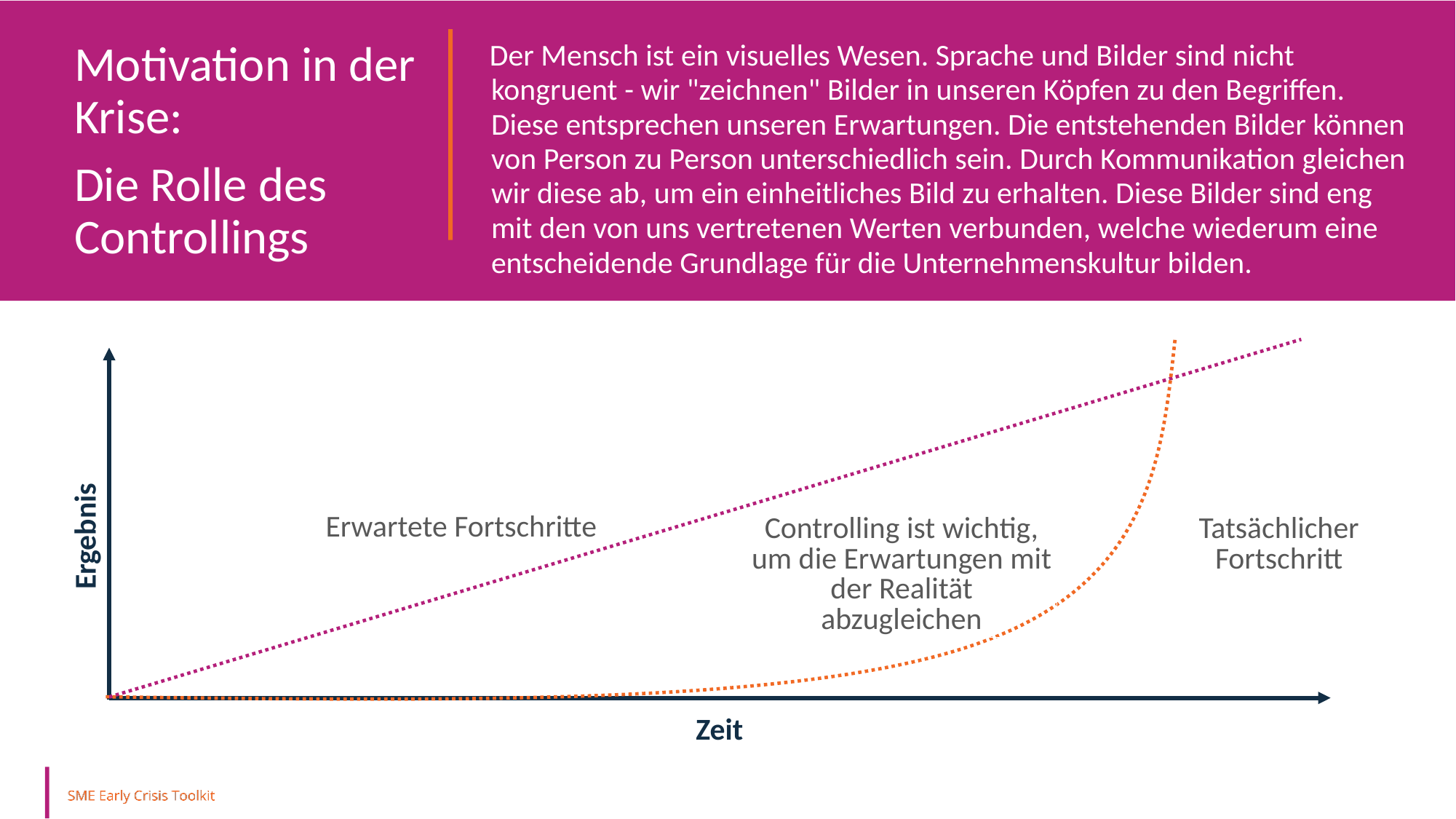

Der Mensch ist ein visuelles Wesen. Sprache und Bilder sind nicht kongruent - wir "zeichnen" Bilder in unseren Köpfen zu den Begriffen. Diese entsprechen unseren Erwartungen. Die entstehenden Bilder können von Person zu Person unterschiedlich sein. Durch Kommunikation gleichen wir diese ab, um ein einheitliches Bild zu erhalten. Diese Bilder sind eng mit den von uns vertretenen Werten verbunden, welche wiederum eine entscheidende Grundlage für die Unternehmenskultur bilden.
Motivation in der Krise:
Die Rolle des Controllings

Erwartete Fortschritte
Controlling ist wichtig, um die Erwartungen mit der Realität abzugleichen
Tatsächlicher Fortschritt
Ergebnis
Zeit